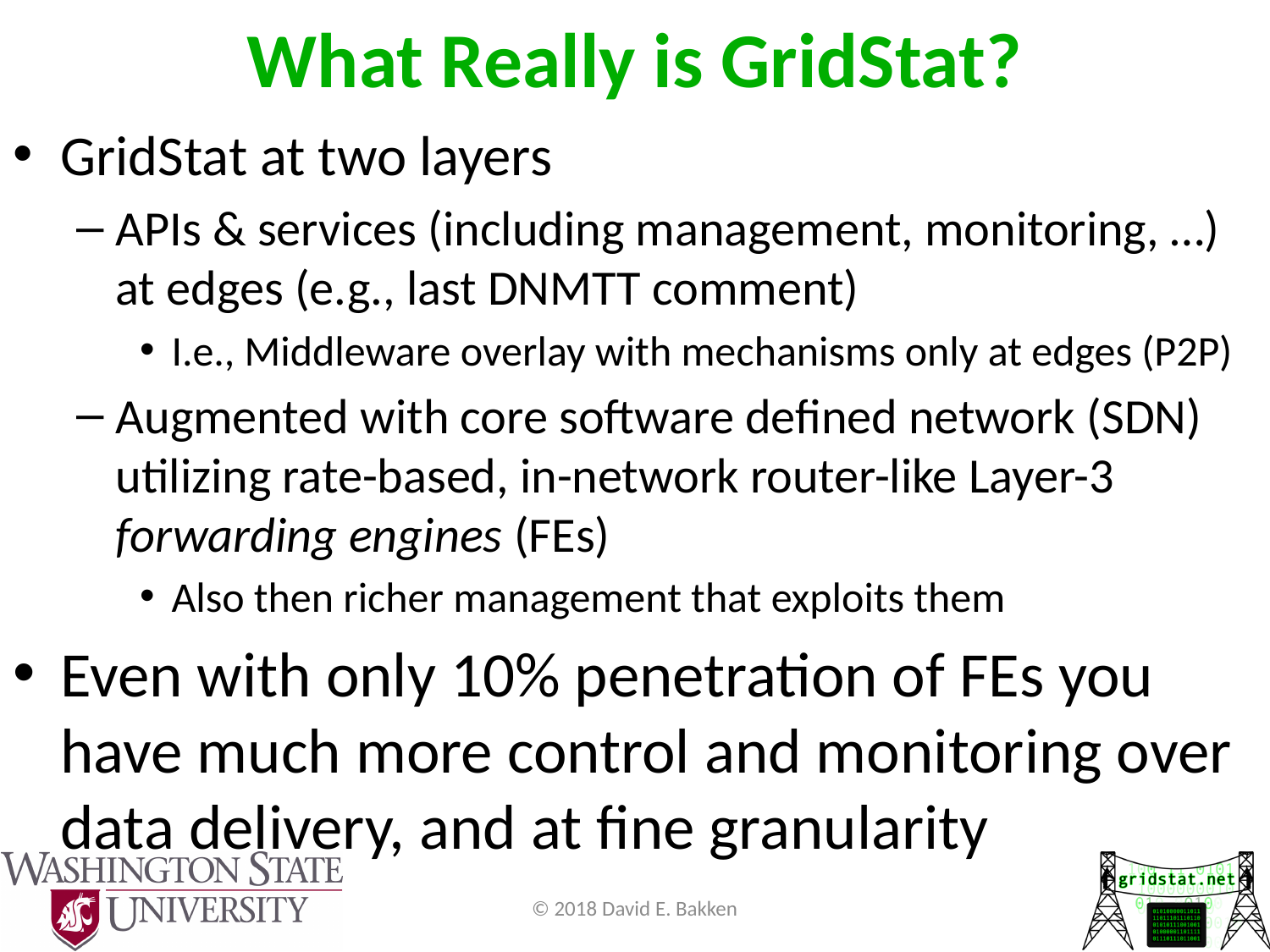

What Really is GridStat?
GridStat at two layers
APIs & services (including management, monitoring, …) at edges (e.g., last DNMTT comment)
I.e., Middleware overlay with mechanisms only at edges (P2P)
Augmented with core software defined network (SDN) utilizing rate-based, in-network router-like Layer-3 forwarding engines (FEs)
Also then richer management that exploits them
Even with only 10% penetration of FEs you have much more control and monitoring over data delivery, and at fine granularity
© 2018 David E. Bakken